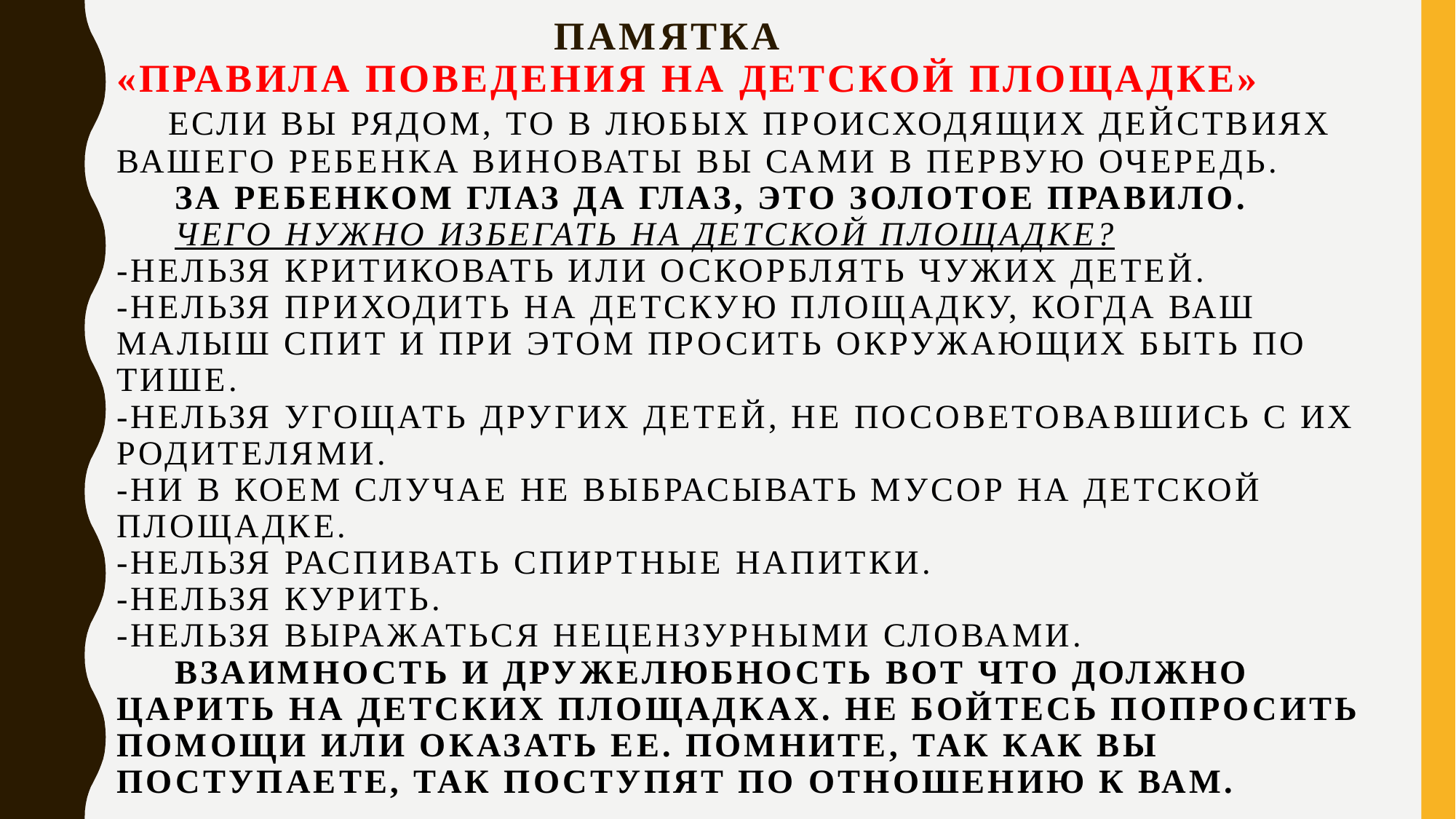

# Памятка «Правила поведения на детской площадке» Если вы рядом, то в любых происходящих действиях вашего ребенка виноваты вы сами в первую очередь. За ребенком глаз да глаз, это золотое правило. Чего нужно избегать на детской площадке? -Нельзя критиковать или оскорблять чужих детей. -Нельзя приходить на детскую площадку, когда ваш малыш спит и при этом просить окружающих быть по тише. -Нельзя угощать других детей, не посоветовавшись с их родителями. -Ни в коем случае не выбрасывать мусор на детской площадке. -НЕЛЬЗЯ распивать спиртные напитки. -Нельзя курить. -Нельзя выражаться нецензурными словами. Взаимность и дружелюбность вот что должно царить на детских площадках. Не бойтесь попросить помощи или оказать ее. Помните, так как вы поступаете, так поступят по отношению к вам.